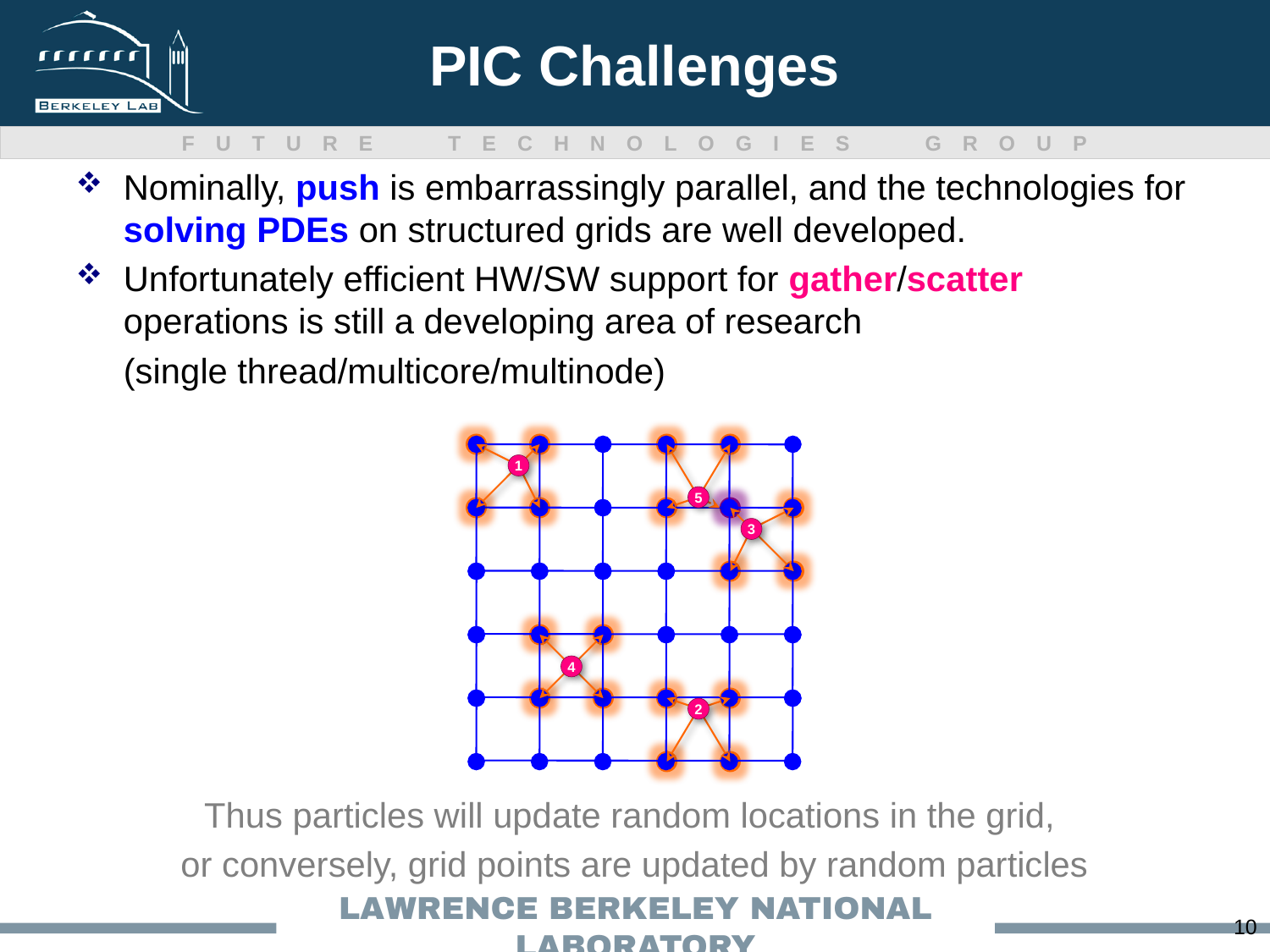

# PIC Challenges
Nominally, push is embarrassingly parallel, and the technologies for solving PDEs on structured grids are well developed.
Unfortunately efficient HW/SW support for gather/scatter operations is still a developing area of research
	(single thread/multicore/multinode)

Thus particles will update random locations in the grid,
or conversely, grid points are updated by random particles

1

5

3

4

2

10